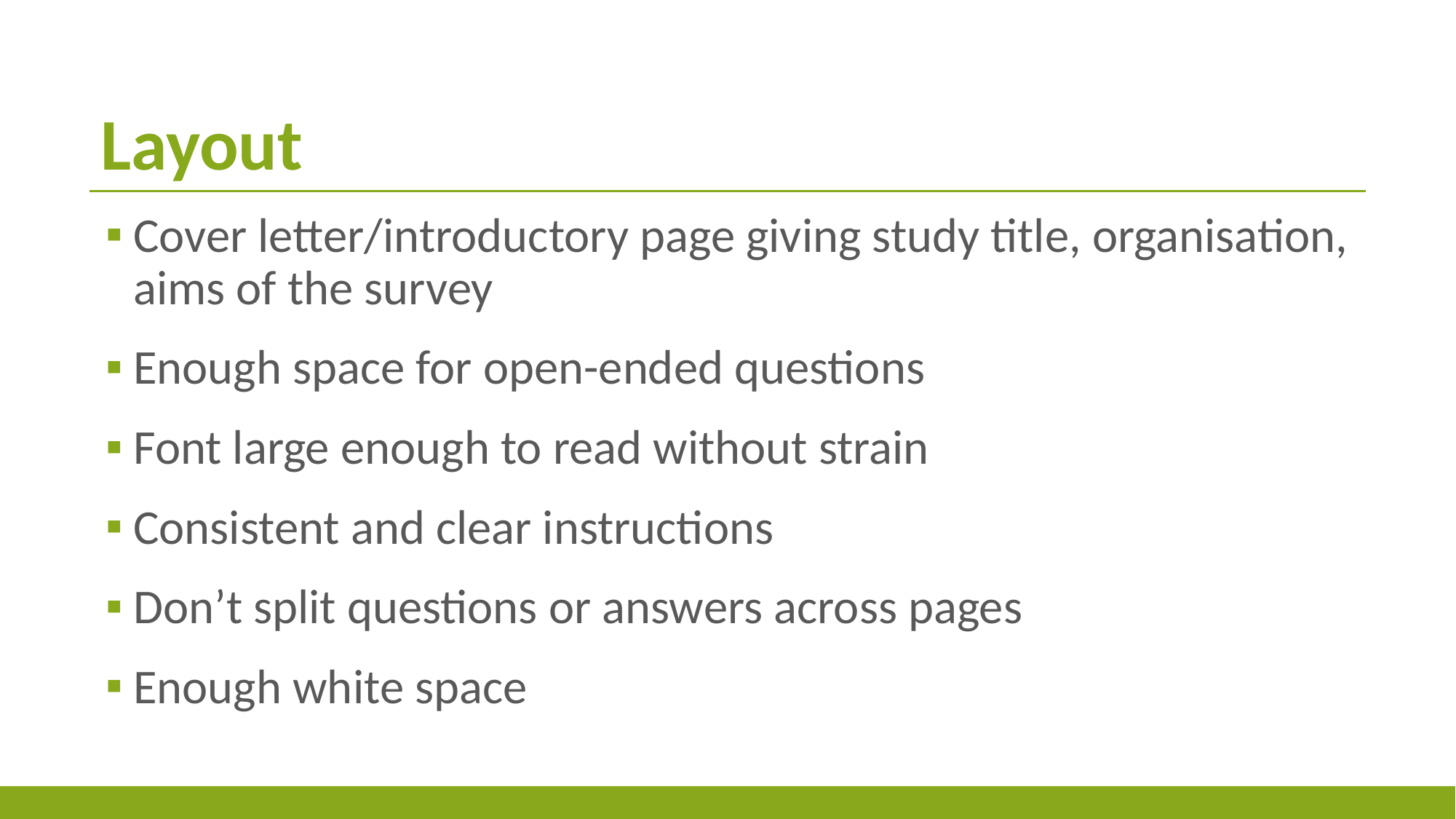

# Layout
Cover letter/introductory page giving study title, organisation, aims of the survey
Enough space for open-ended questions
Font large enough to read without strain
Consistent and clear instructions
Don’t split questions or answers across pages
Enough white space